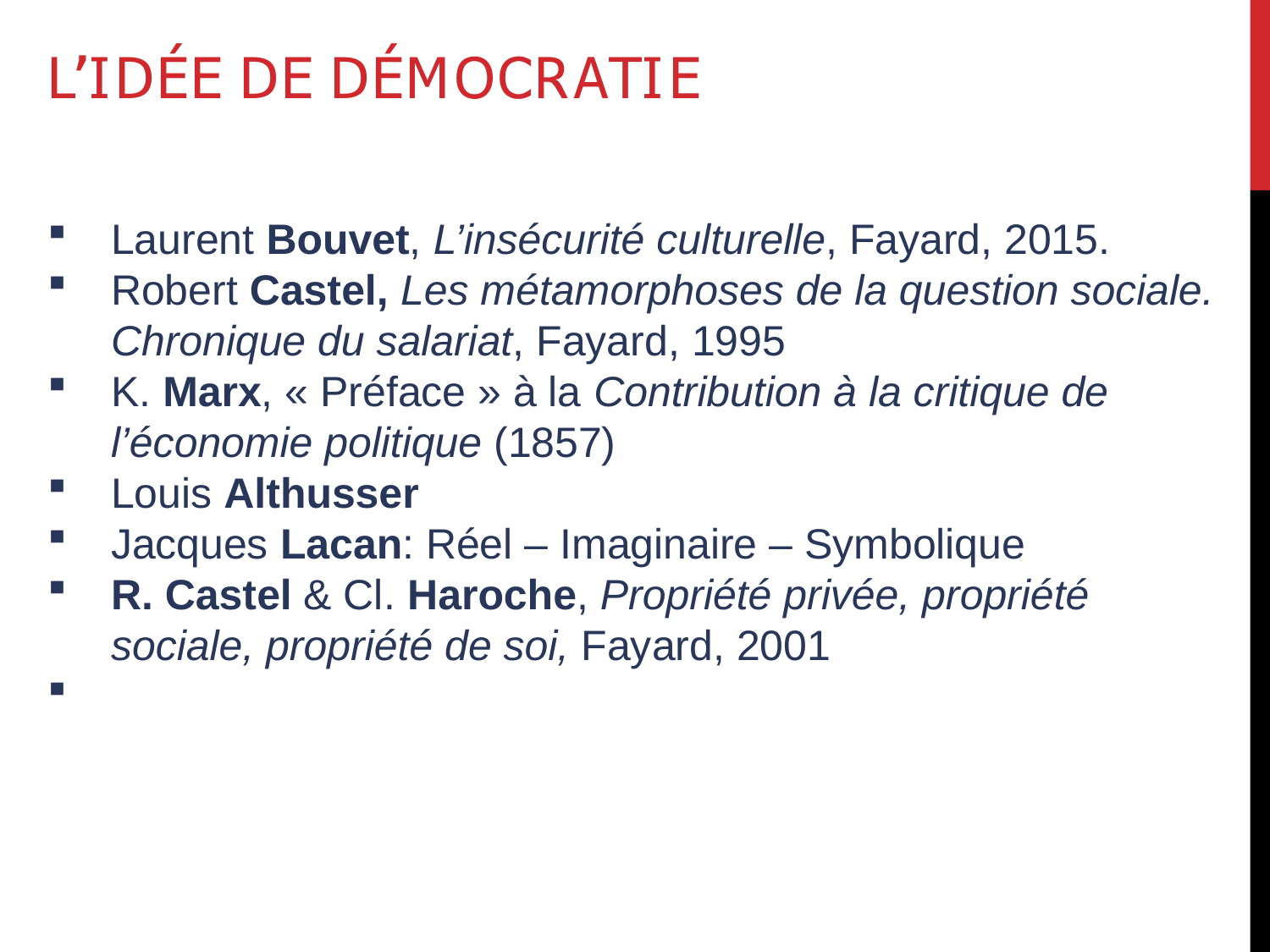

L’idée de démocratie
Laurent Bouvet, L’insécurité culturelle, Fayard, 2015.
Robert Castel, Les métamorphoses de la question sociale. Chronique du salariat, Fayard, 1995
K. Marx, « Préface » à la Contribution à la critique de l’économie politique (1857)
Louis Althusser
Jacques Lacan: Réel – Imaginaire – Symbolique
R. Castel & Cl. Haroche, Propriété privée, propriété sociale, propriété de soi, Fayard, 2001